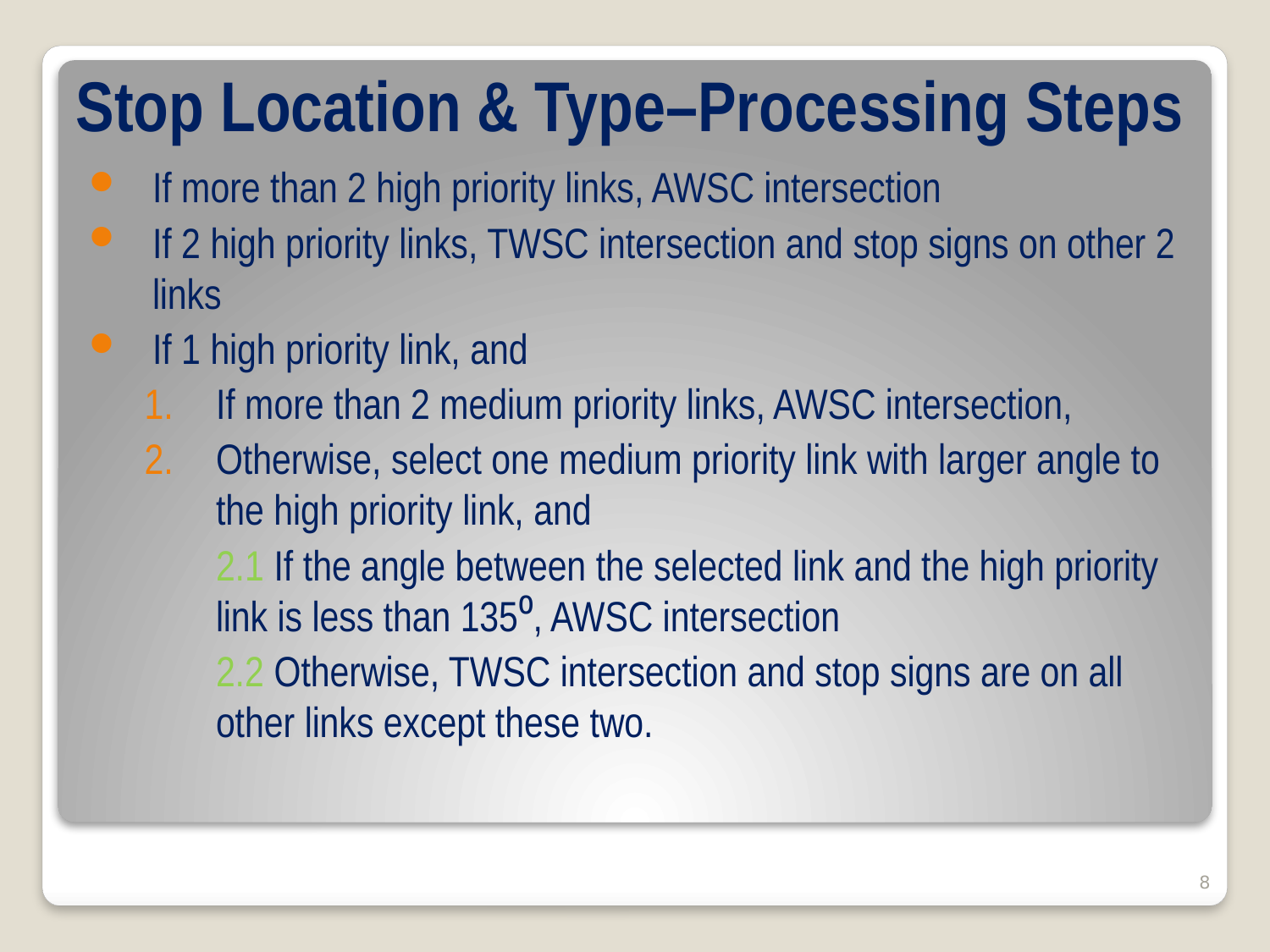

# Stop Location & Type–Processing Steps
If more than 2 high priority links, AWSC intersection
If 2 high priority links, TWSC intersection and stop signs on other 2 links
If 1 high priority link, and
If more than 2 medium priority links, AWSC intersection,
Otherwise, select one medium priority link with larger angle to the high priority link, and
	2.1 If the angle between the selected link and the high priority link is less than 135⁰, AWSC intersection
	2.2 Otherwise, TWSC intersection and stop signs are on all other links except these two.
8